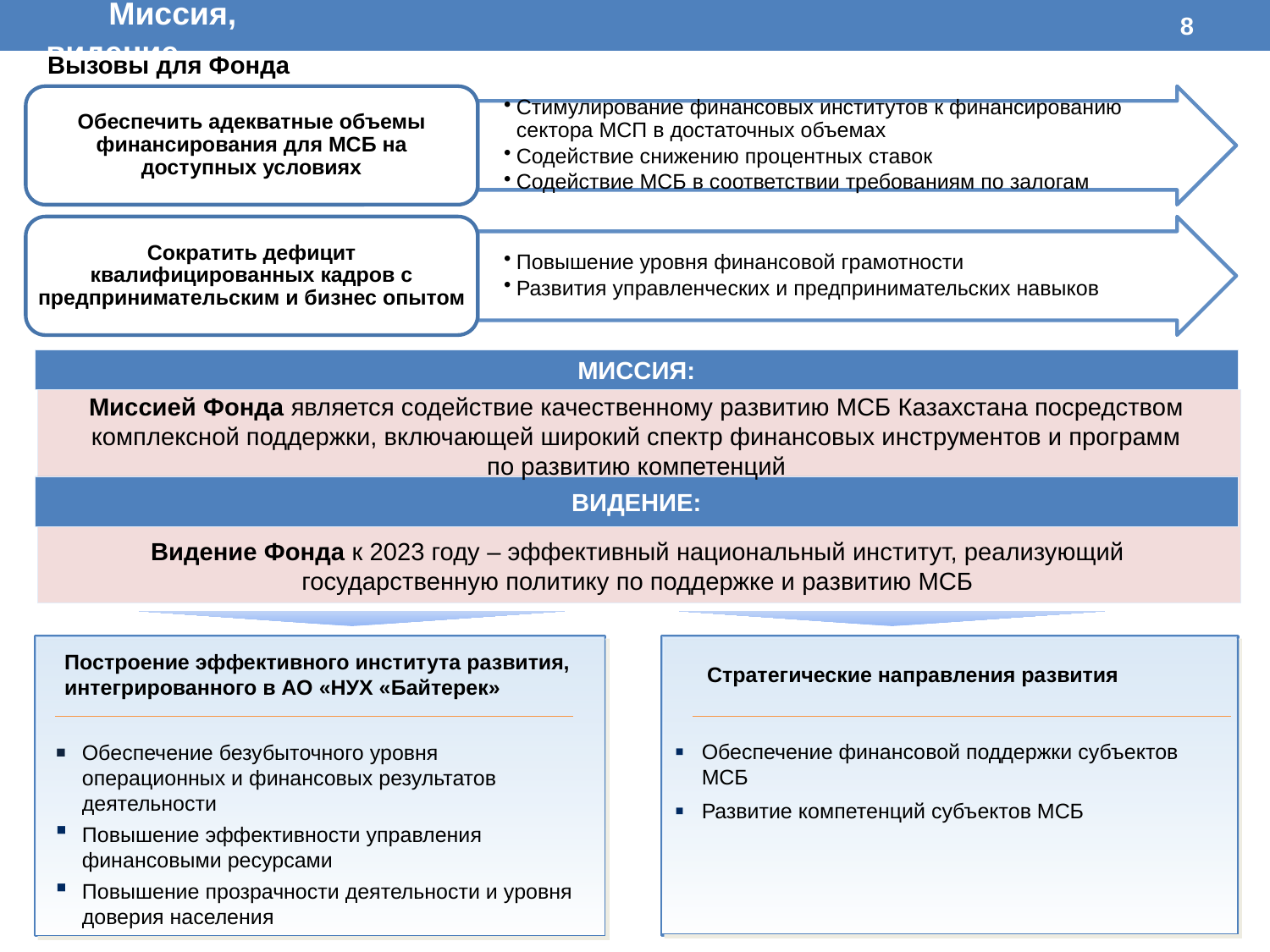

8
Миссия, видение
Вызовы для Фонда
Стимулирование финансовых институтов к финансированию сектора МСП в достаточных объемах
Содействие снижению процентных ставок
Содействие МСБ в соответствии требованиям по залогам
Обеспечить адекватные объемы финансирования для МСБ на доступных условиях
Повышение уровня финансовой грамотности
Развития управленческих и предпринимательских навыков
Сократить дефицит квалифицированных кадров с предпринимательским и бизнес опытом
МИССИЯ:

Миссией Фонда является содействие качественному развитию МСБ Казахстана посредством комплексной поддержки, включающей широкий спектр финансовых инструментов и программ по развитию компетенций
ВИДЕНИЕ:
Видение Фонда к 2023 году – эффективный национальный институт, реализующий государственную политику по поддержке и развитию МСБ
Принципы  финансирования и инвестиционной политики
Отраслевая ориентация

Построение эффективного института развития, интегрированного в АО «НУХ «Байтерек»
Стратегические направления развития
Обеспечение финансовой поддержки субъектов МСБ
Развитие компетенций субъектов МСБ
Обеспечение безубыточного уровня операционных и финансовых результатов деятельности
Повышение эффективности управления финансовыми ресурсами
Повышение прозрачности деятельности и уровня доверия населения